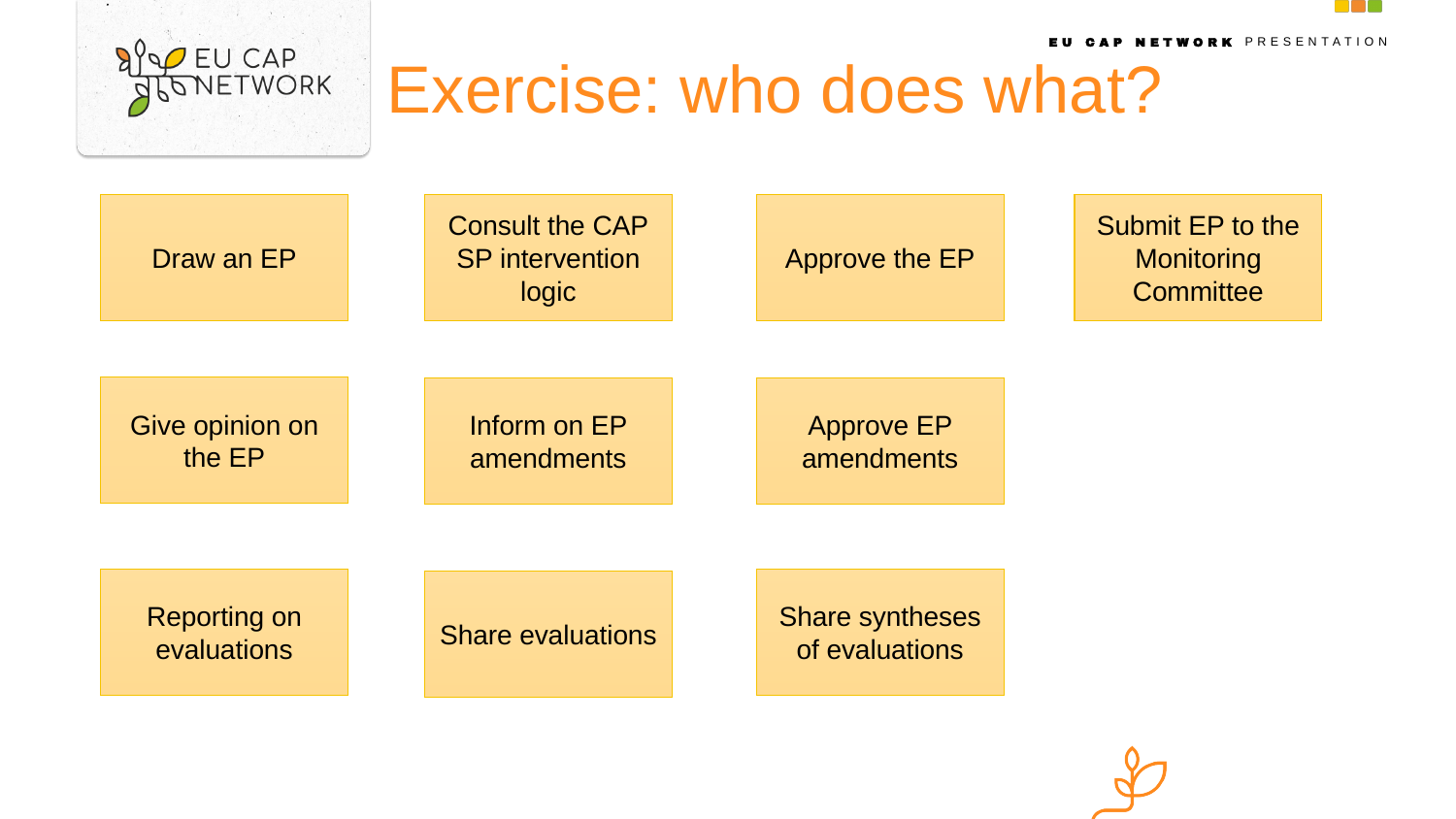

# Exercise: who does what?
Draw an EP
Approve the EP
Submit EP to the Monitoring Committee
Consult the CAP SP intervention logic
Give opinion on the EP
Inform on EP amendments
Approve EP amendments
Reporting on evaluations
Share syntheses of evaluations
Share evaluations